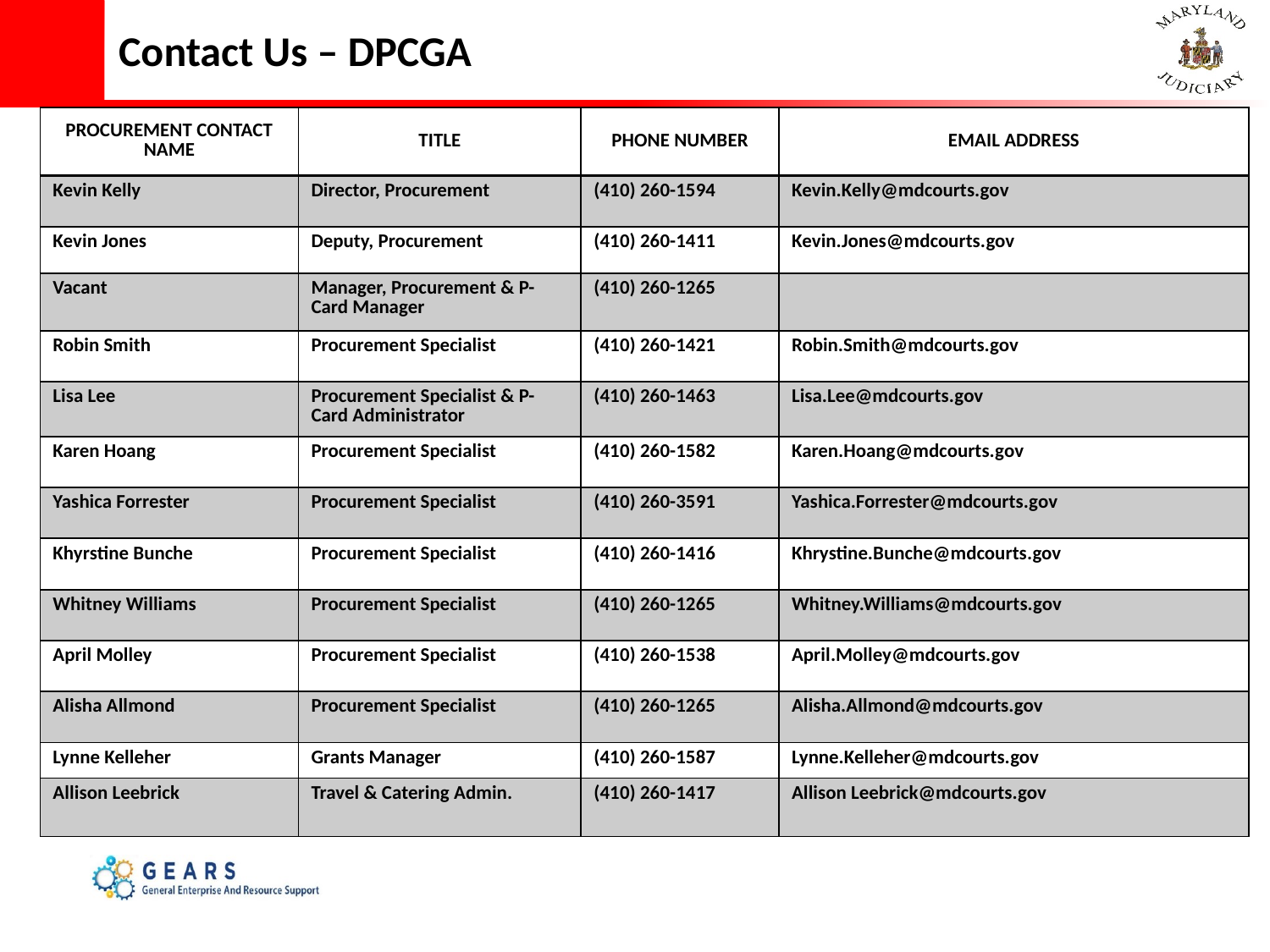

# Contact Us – DPCGA
| PROCUREMENT CONTACT NAME | TITLE | PHONE NUMBER | EMAIL ADDRESS |
| --- | --- | --- | --- |
| Kevin Kelly | Director, Procurement | (410) 260-1594 | Kevin.Kelly@mdcourts.gov |
| Kevin Jones | Deputy, Procurement | (410) 260-1411 | Kevin.Jones@mdcourts.gov |
| Vacant | Manager, Procurement & P-Card Manager | (410) 260-1265 |  |
| Robin Smith | Procurement Specialist | (410) 260-1421 | Robin.Smith@mdcourts.gov |
| Lisa Lee | Procurement Specialist & P-Card Administrator | (410) 260-1463 | Lisa.Lee@mdcourts.gov |
| Karen Hoang | Procurement Specialist | (410) 260-1582 | Karen.Hoang@mdcourts.gov |
| Yashica Forrester | Procurement Specialist | (410) 260-3591 | Yashica.Forrester@mdcourts.gov |
| Khyrstine Bunche | Procurement Specialist | (410) 260-1416 | Khrystine.Bunche@mdcourts.gov |
| Whitney Williams | Procurement Specialist | (410) 260-1265 | Whitney.Williams@mdcourts.gov |
| April Molley | Procurement Specialist | (410) 260-1538 | April.Molley@mdcourts.gov |
| Alisha Allmond | Procurement Specialist | (410) 260-1265 | Alisha.Allmond@mdcourts.gov |
| Lynne Kelleher | Grants Manager | (410) 260-1587 | Lynne.Kelleher@mdcourts.gov |
| Allison Leebrick | Travel & Catering Admin. | (410) 260-1417 | Allison Leebrick@mdcourts.gov |